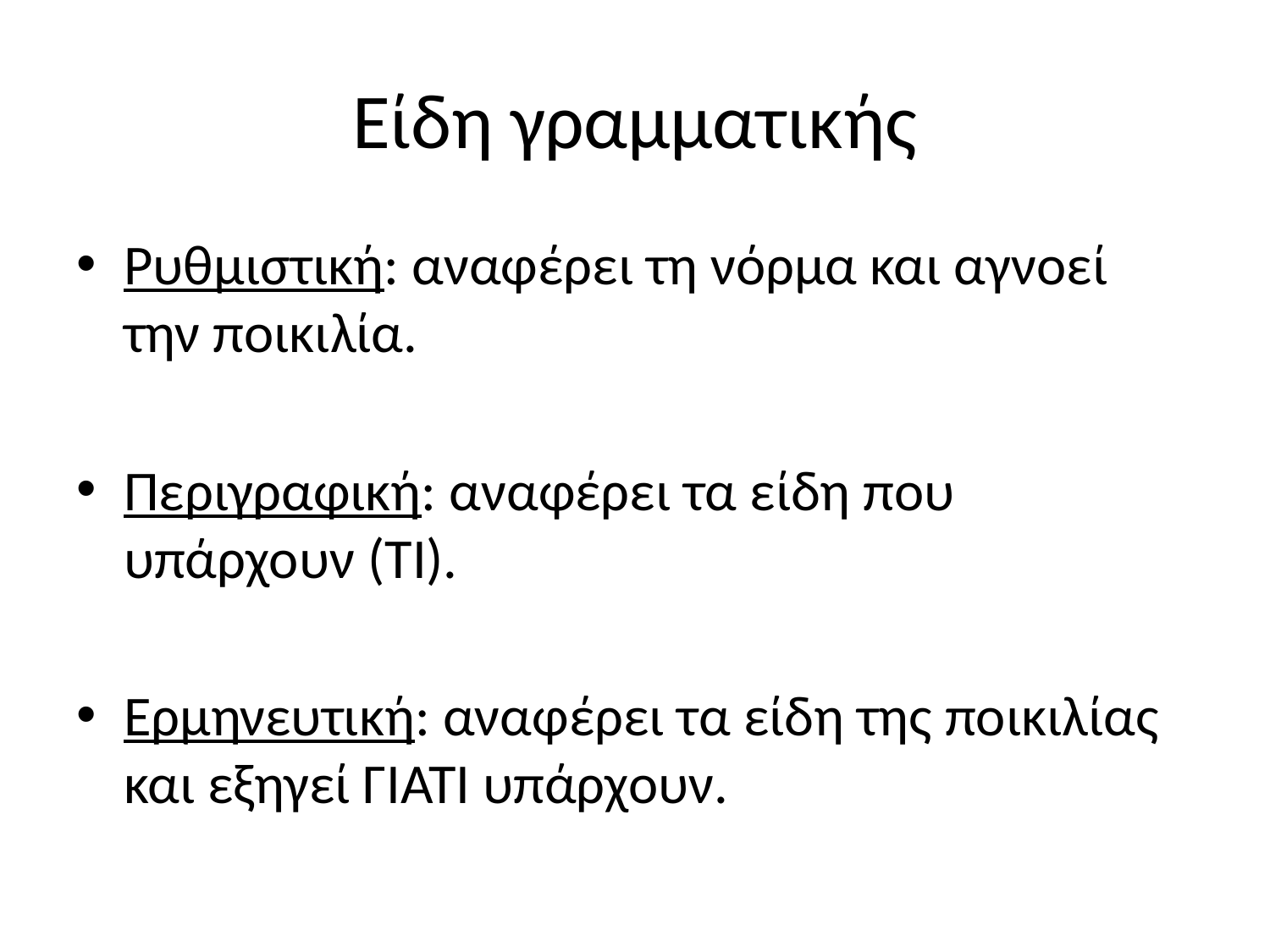

# Είδη γραμματικής
Ρυθμιστική: αναφέρει τη νόρμα και αγνοεί την ποικιλία.

Περιγραφική: αναφέρει τα είδη που υπάρχουν (ΤΙ).

Ερμηνευτική: αναφέρει τα είδη της ποικιλίας και εξηγεί ΓΙΑΤΙ υπάρχουν.